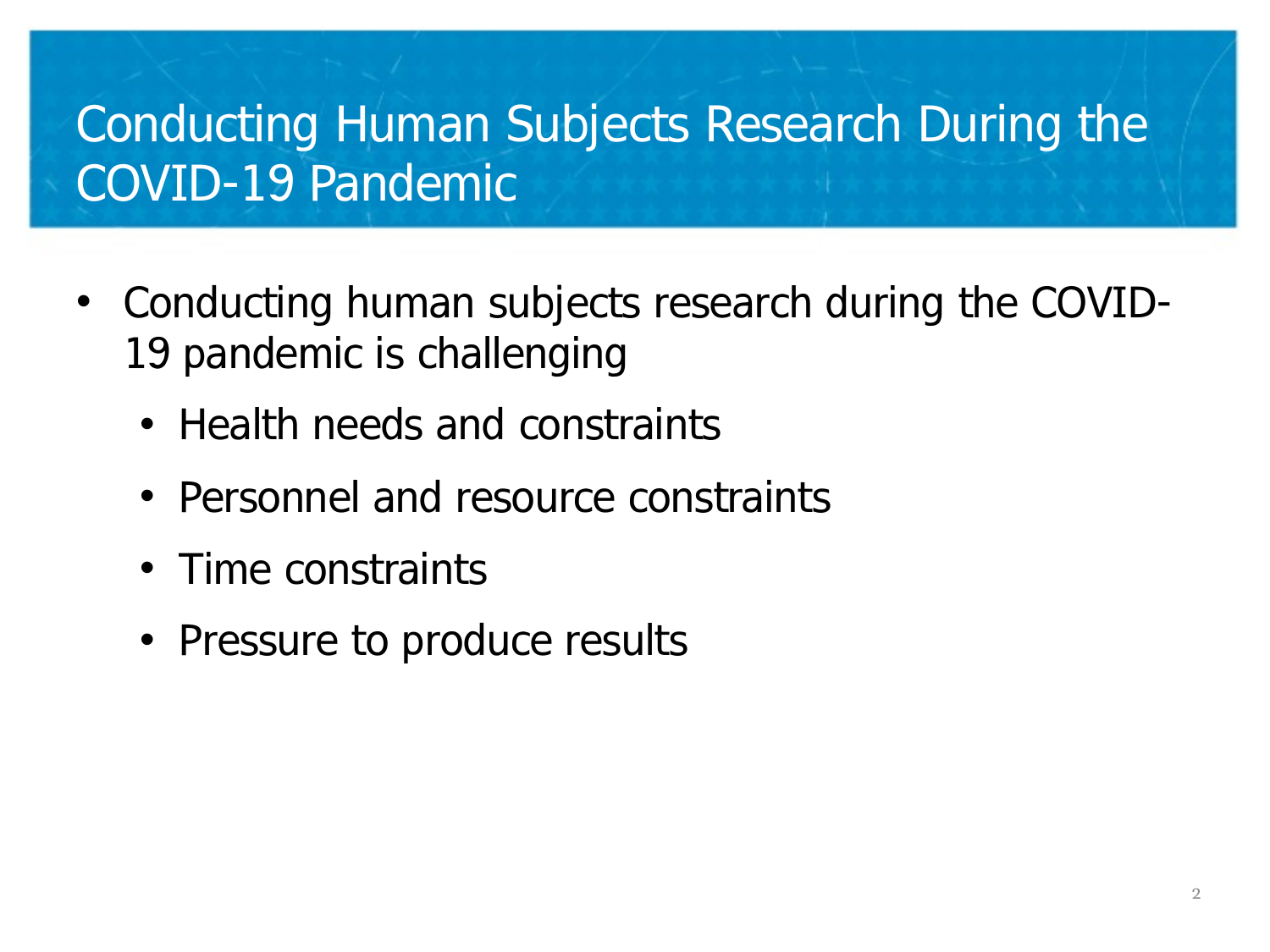

# Conducting Human Subjects Research During the COVID-19 Pandemic
Conducting human subjects research during the COVID-19 pandemic is challenging
Health needs and constraints
Personnel and resource constraints
Time constraints
Pressure to produce results